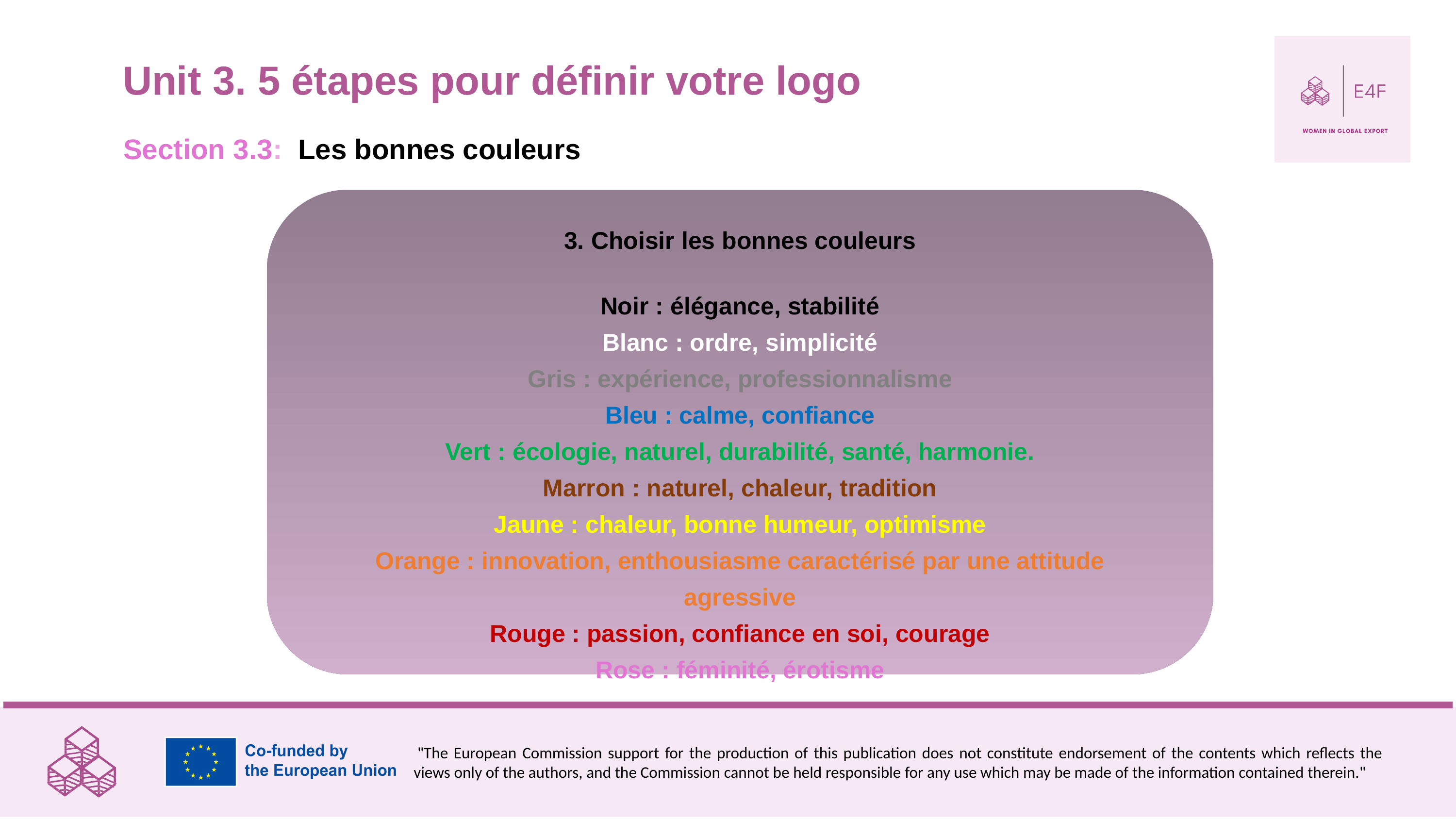

Unit 3. 5 étapes pour définir votre logo
Section 3.3:  Les bonnes couleurs

3. Choisir les bonnes couleurs

Noir : élégance, stabilité
Blanc : ordre, simplicité
Gris : expérience, professionnalisme
Bleu : calme, confiance
Vert : écologie, naturel, durabilité, santé, harmonie.
Marron : naturel, chaleur, tradition
Jaune : chaleur, bonne humeur, optimisme
Orange : innovation, enthousiasme caractérisé par une attitude agressive
Rouge : passion, confiance en soi, courage
Rose : féminité, érotisme